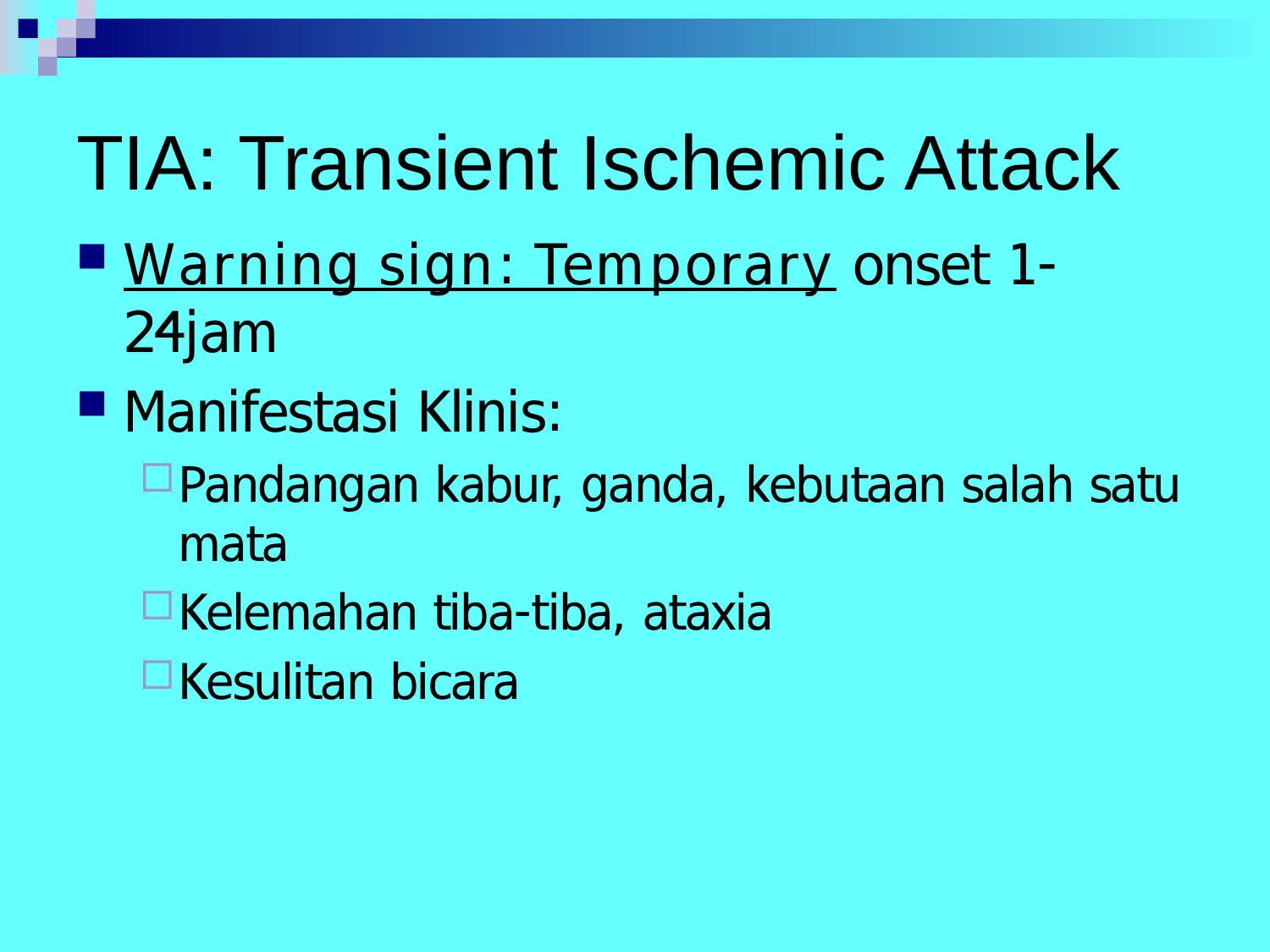

# TIA: Transient Ischemic Attack
Warning sign: Temporary onset 1-24jam
Manifestasi Klinis:
Pandangan kabur, ganda, kebutaan salah satu mata
Kelemahan tiba-tiba, ataxia
Kesulitan bicara